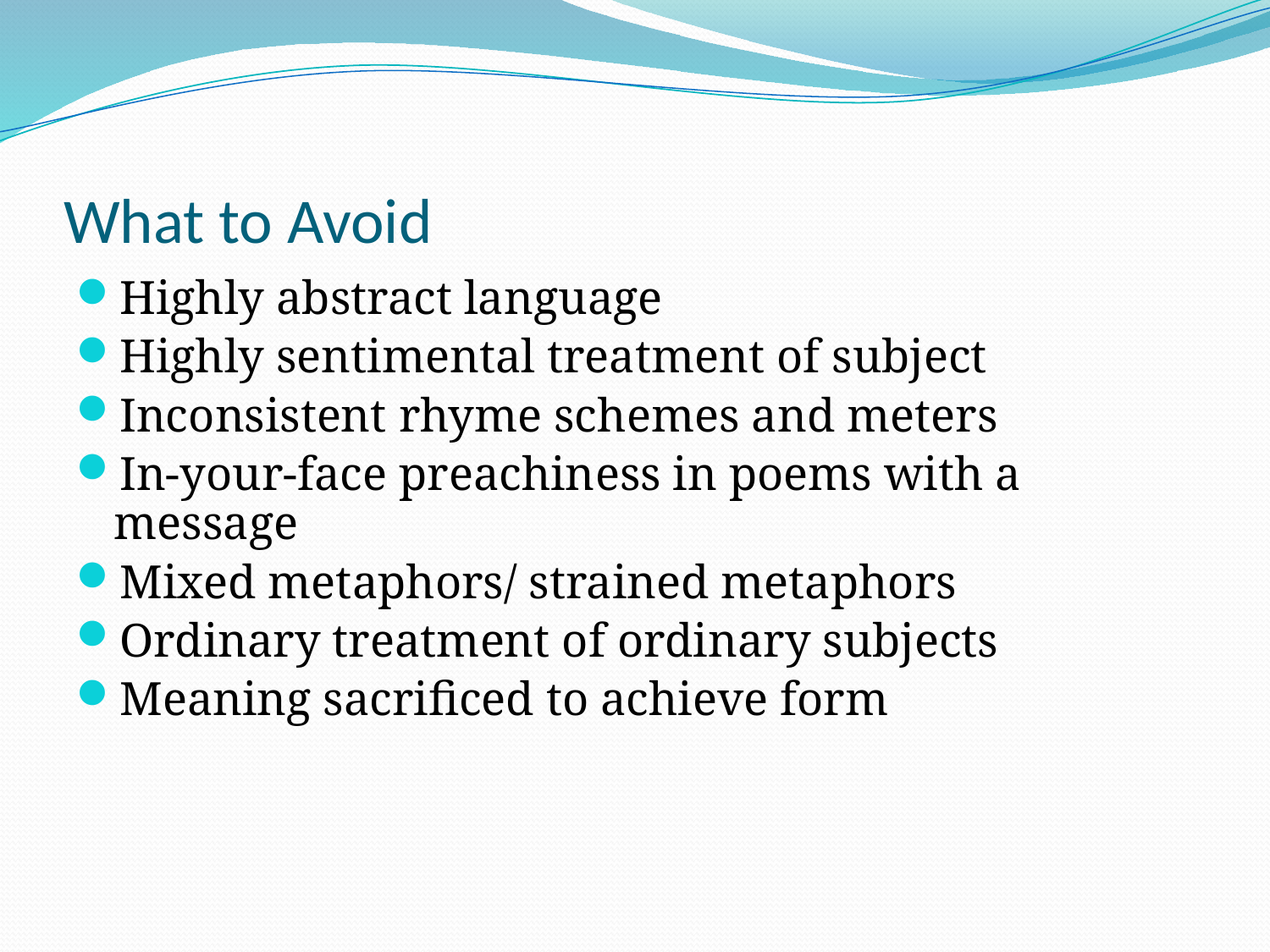

# What to Avoid
Highly abstract language
Highly sentimental treatment of subject
Inconsistent rhyme schemes and meters
In-your-face preachiness in poems with a message
Mixed metaphors/ strained metaphors
Ordinary treatment of ordinary subjects
Meaning sacrificed to achieve form